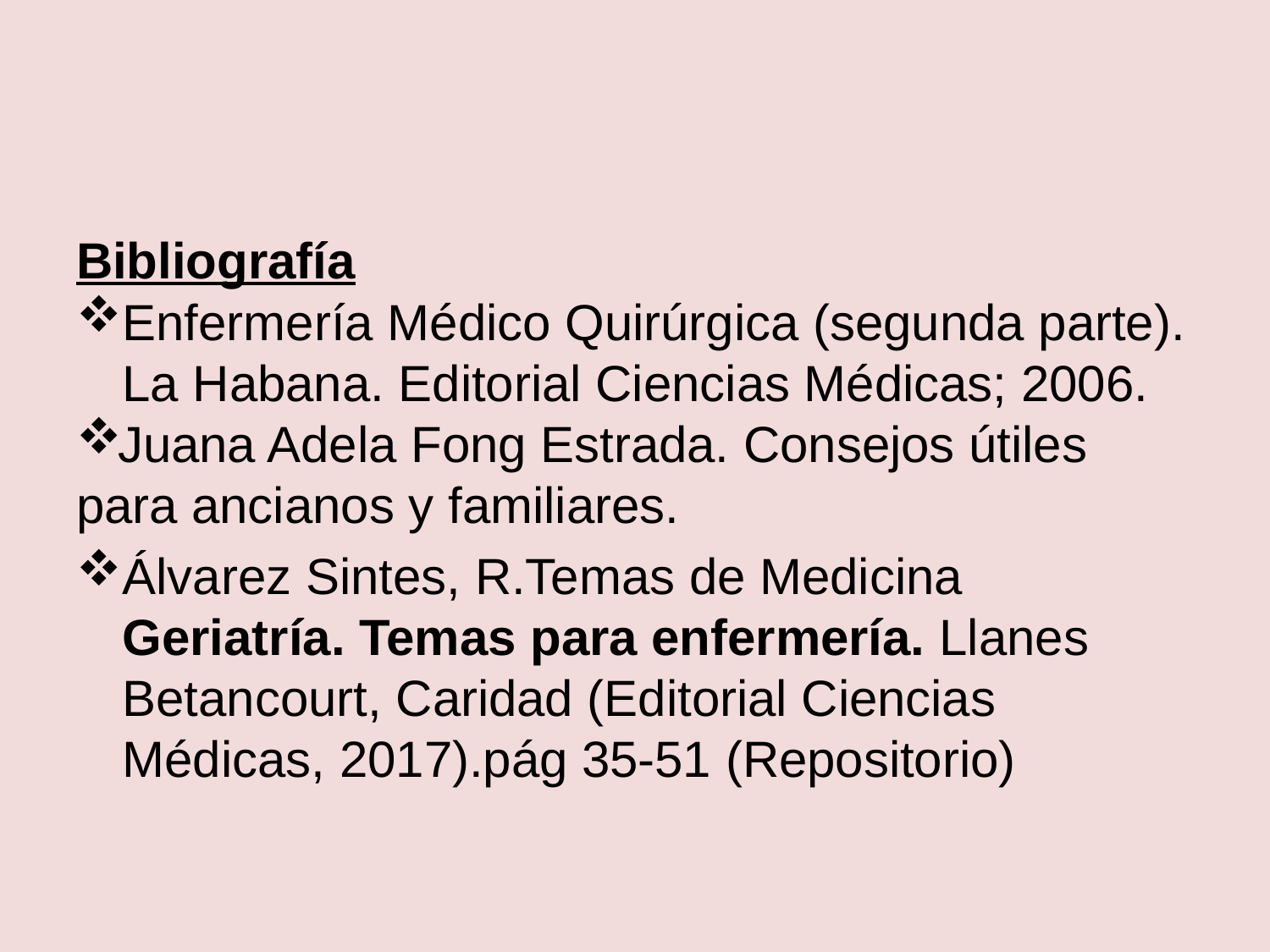

#
Bibliografía
Enfermería Médico Quirúrgica (segunda parte). La Habana. Editorial Ciencias Médicas; 2006.
Juana Adela Fong Estrada. Consejos útiles para ancianos y familiares.
Álvarez Sintes, R.Temas de Medicina Geriatría. Temas para enfermería. Llanes Betancourt, Caridad (Editorial Ciencias Médicas, 2017).pág 35-51 (Repositorio)